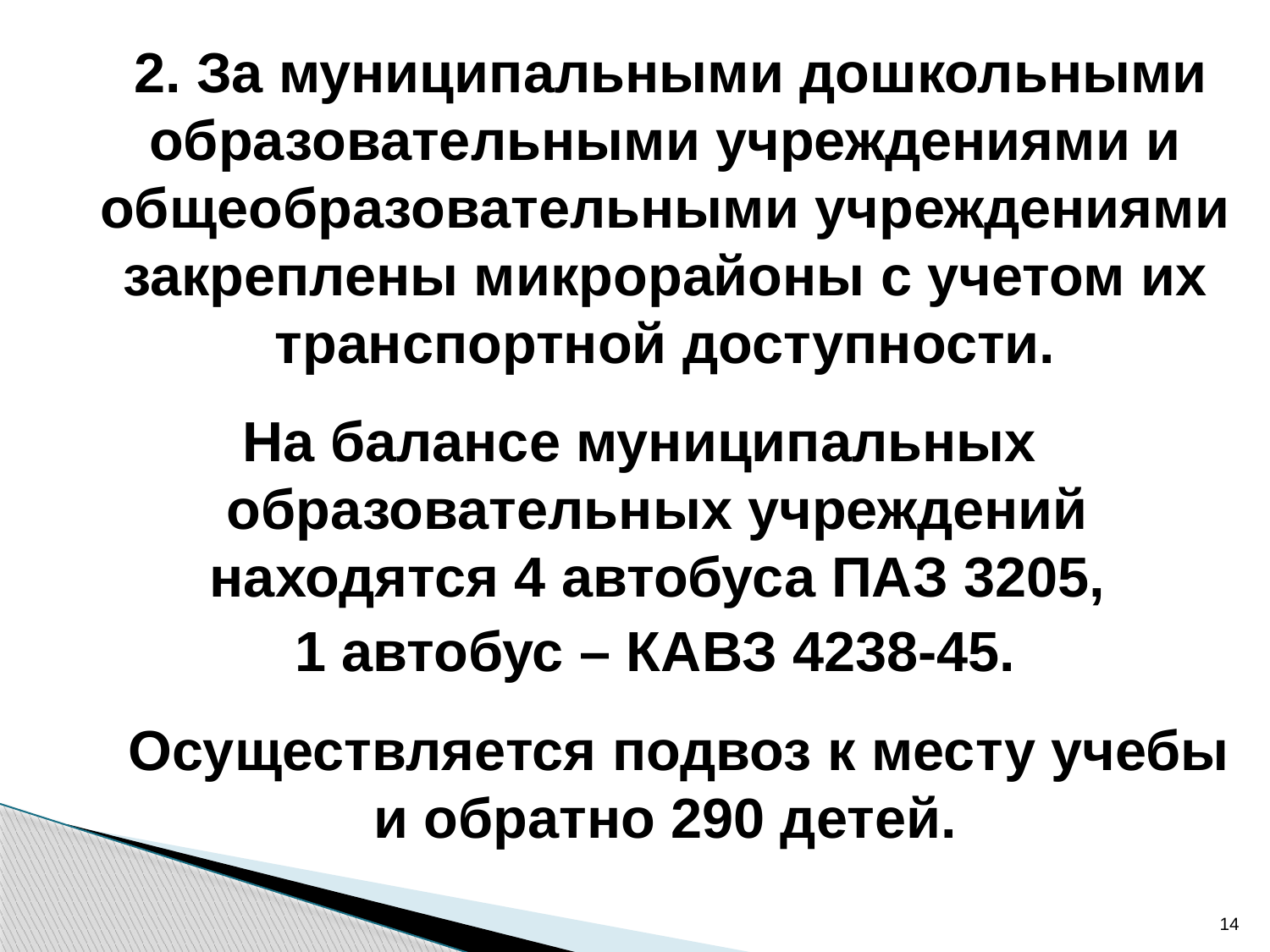

2. За муниципальными дошкольными образовательными учреждениями и общеобразовательными учреждениями закреплены микрорайоны с учетом их транспортной доступности.

На балансе муниципальных  образовательных учреждений  находятся 4 автобуса ПАЗ 3205,
  1 автобус – КАВЗ 4238-45.

    Осуществляется подвоз к месту учебы и обратно 290 детей.

14